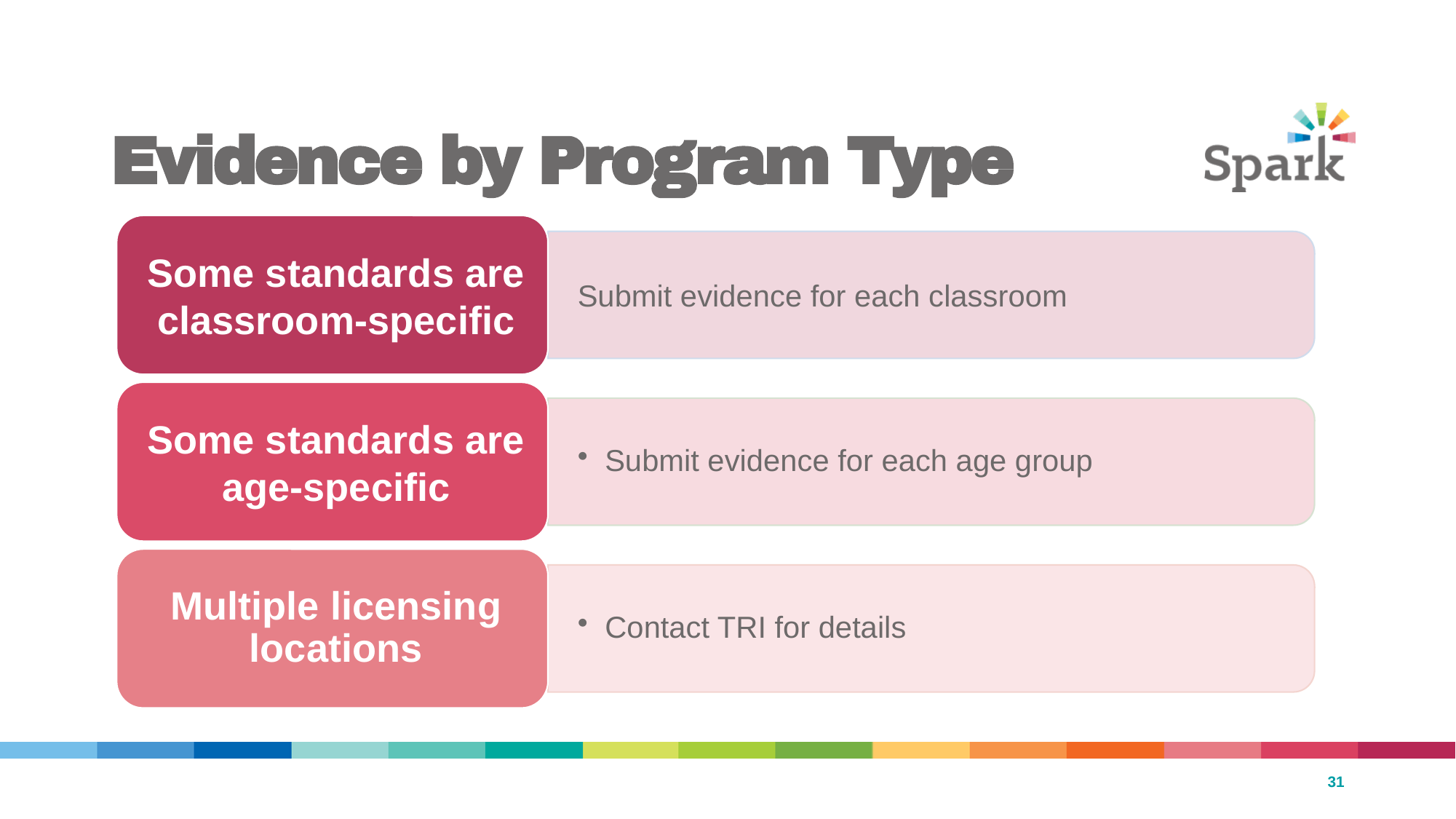

31
# Evidence by Program Type
Submit evidence for each classroom
Some standards are classroom-specific
Submit evidence for each age group
Some standards are age-specific
Contact TRI for details
Multiple licensing locations